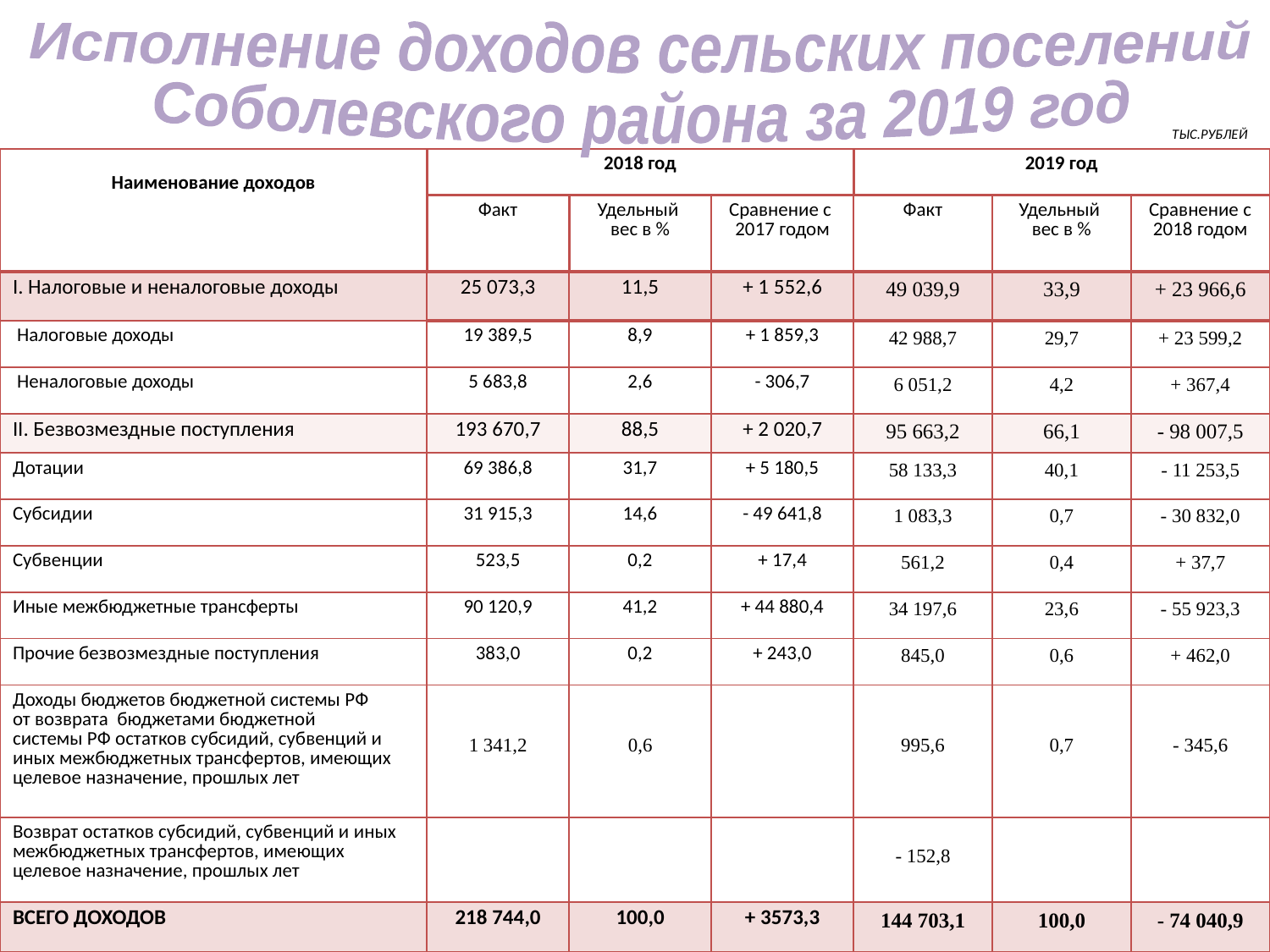

Исполнение доходов сельских поселений
Соболевского района за 2019 год
ТЫС.РУБЛЕЙ
| Наименование доходов | 2018 год |  |  | 2019 год |  |  |
| --- | --- | --- | --- | --- | --- | --- |
|  | Факт | Удельный вес в % | Сравнение с 2017 годом | Факт | Удельный вес в % | Сравнение с 2018 годом |
| I. Налоговые и неналоговые доходы | 25 073,3 | 11,5 | + 1 552,6 | 49 039,9 | 33,9 | + 23 966,6 |
| Налоговые доходы | 19 389,5 | 8,9 | + 1 859,3 | 42 988,7 | 29,7 | + 23 599,2 |
| Неналоговые доходы | 5 683,8 | 2,6 | - 306,7 | 6 051,2 | 4,2 | + 367,4 |
| II. Безвозмездные поступления | 193 670,7 | 88,5 | + 2 020,7 | 95 663,2 | 66,1 | - 98 007,5 |
| Дотации | 69 386,8 | 31,7 | + 5 180,5 | 58 133,3 | 40,1 | - 11 253,5 |
| Субсидии | 31 915,3 | 14,6 | - 49 641,8 | 1 083,3 | 0,7 | - 30 832,0 |
| Субвенции | 523,5 | 0,2 | + 17,4 | 561,2 | 0,4 | + 37,7 |
| Иные межбюджетные трансферты | 90 120,9 | 41,2 | + 44 880,4 | 34 197,6 | 23,6 | - 55 923,3 |
| Прочие безвозмездные поступления | 383,0 | 0,2 | + 243,0 | 845,0 | 0,6 | + 462,0 |
| Доходы бюджетов бюджетной системы РФ от возврата бюджетами бюджетной системы РФ остатков субсидий, субвенций и иных межбюджетных трансфертов, имеющих целевое назначение, прошлых лет | 1 341,2 | 0,6 |  | 995,6 | 0,7 | - 345,6 |
| Возврат остатков субсидий, субвенций и иных межбюджетных трансфертов, имеющих целевое назначение, прошлых лет |  |  |  | - 152,8 |  |  |
| ВСЕГО ДОХОДОВ | 218 744,0 | 100,0 | + 3573,3 | 144 703,1 | 100,0 | - 74 040,9 |